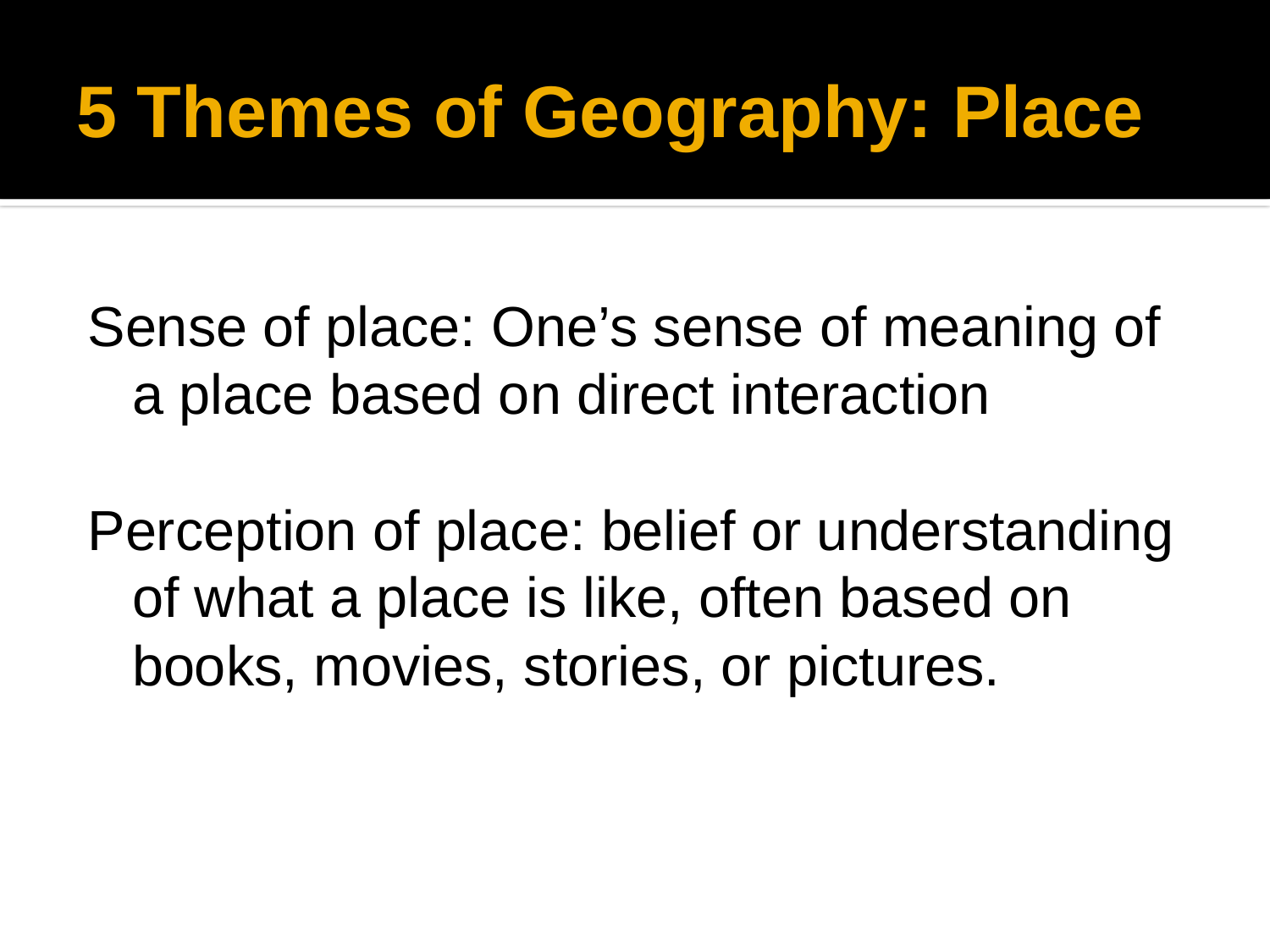

# 5 Themes of Geography: Place
Sense of place: One’s sense of meaning of a place based on direct interaction

Perception of place: belief or understanding of what a place is like, often based on books, movies, stories, or pictures.